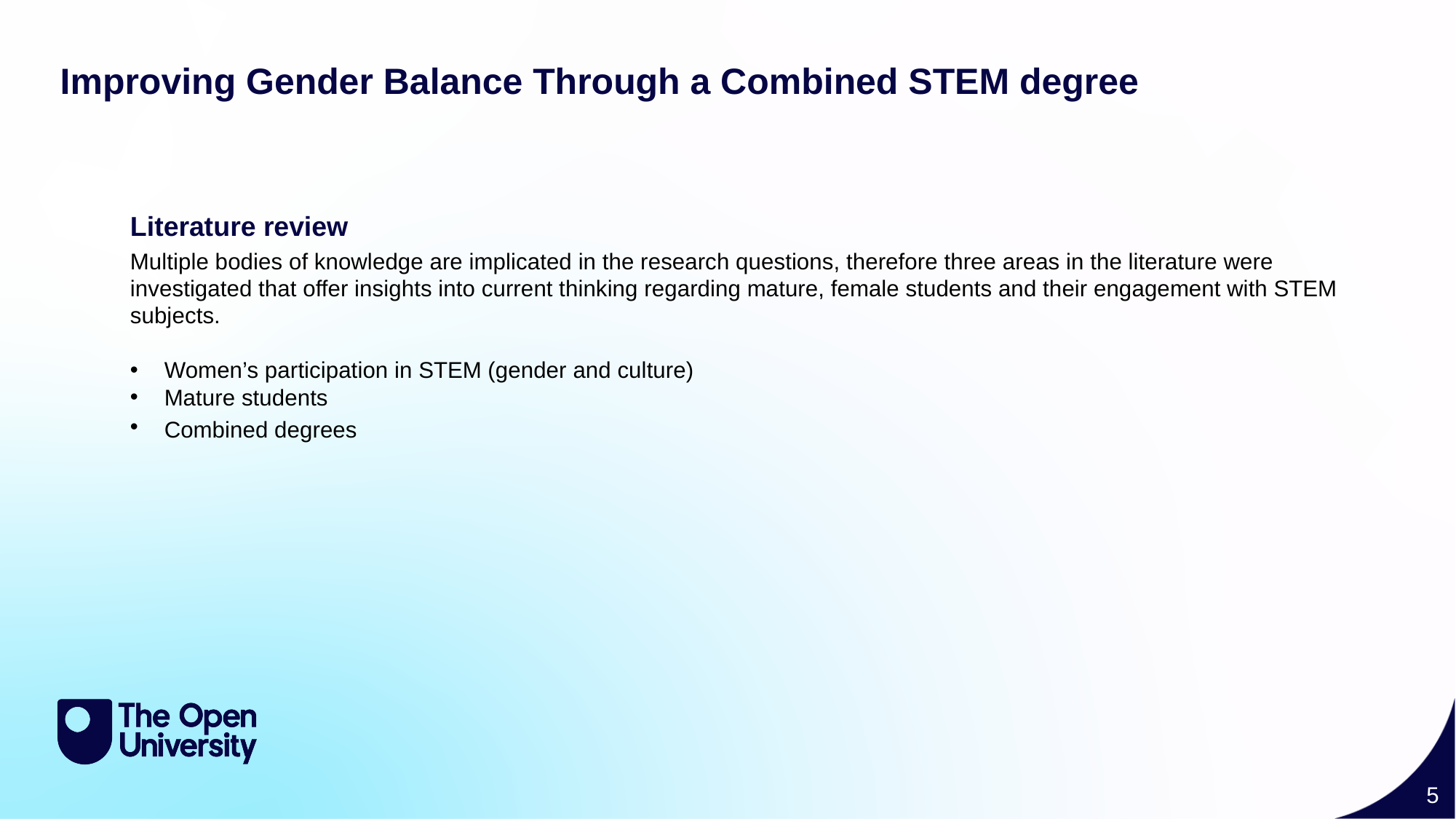

Improving Gender Balance Through a Combined STEM degree
Literature review
Multiple bodies of knowledge are implicated in the research questions, therefore three areas in the literature were investigated that offer insights into current thinking regarding mature, female students and their engagement with STEM subjects.

Women’s participation in STEM (gender and culture)
Mature students
Combined degrees